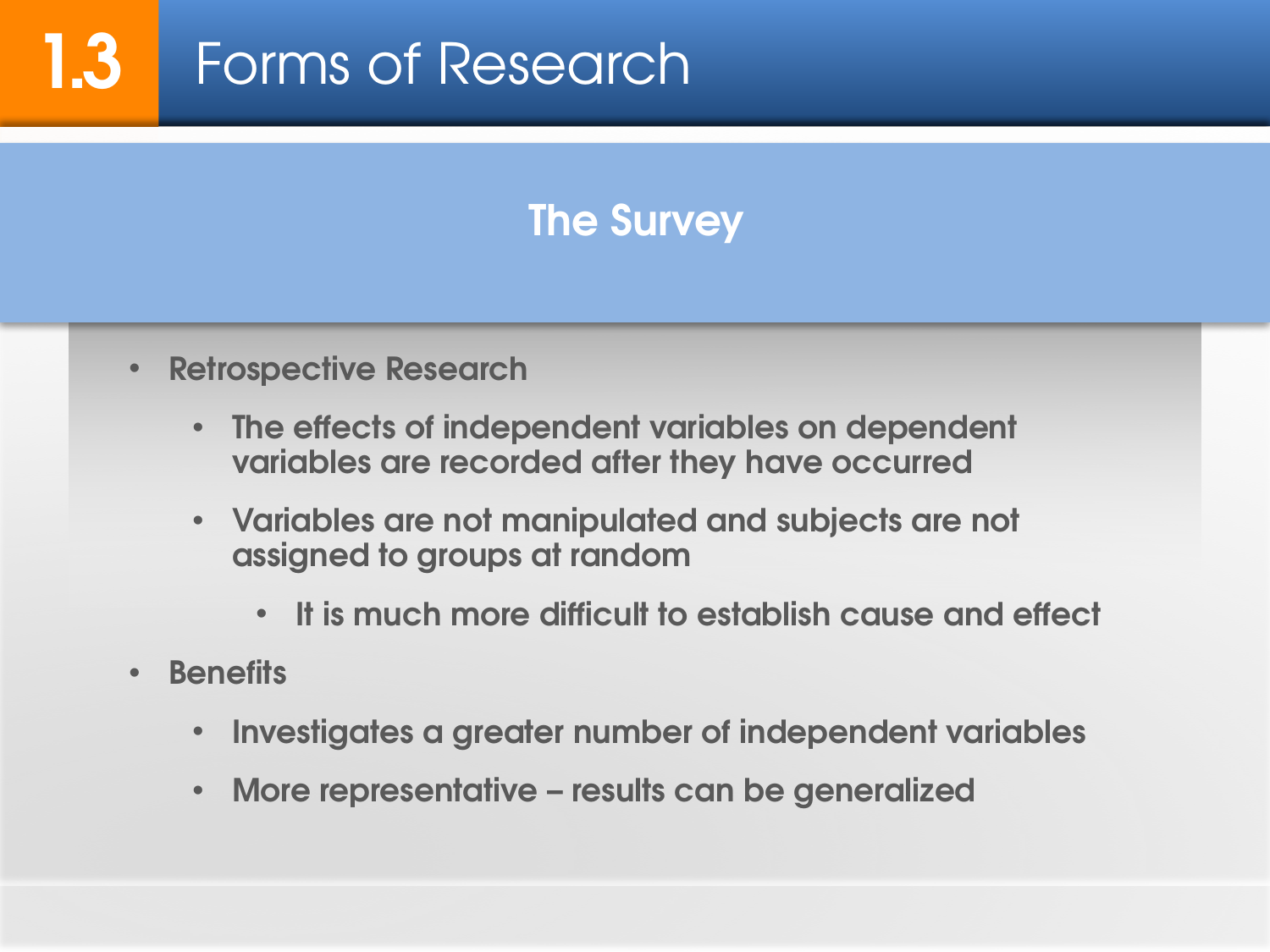

1.3
# Forms of Research

The Survey

Retrospective Research
The effects of independent variables on dependent variables are recorded after they have occurred
Variables are not manipulated and subjects are not assigned to groups at random
It is much more difficult to establish cause and effect
Benefits
Investigates a greater number of independent variables
More representative – results can be generalized